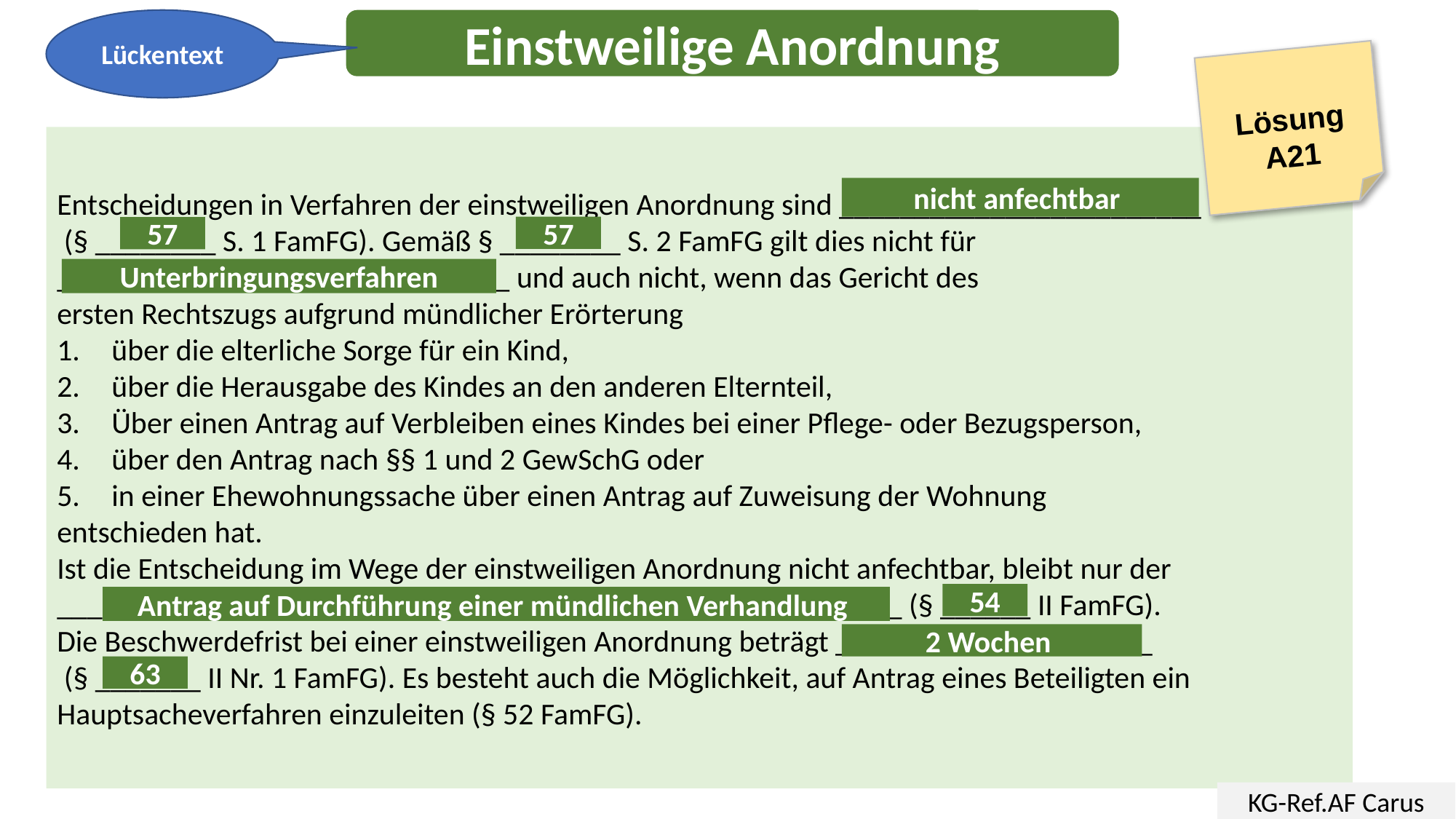

Lückentext
Einstweilige Anordnung

Lösung
A21
Entscheidungen in Verfahren der einstweiligen Anordnung sind ________________________
 (§ ________ S. 1 FamFG). Gemäß § ________ S. 2 FamFG gilt dies nicht für ______________________________ und auch nicht, wenn das Gericht des
ersten Rechtszugs aufgrund mündlicher Erörterung
über die elterliche Sorge für ein Kind,
über die Herausgabe des Kindes an den anderen Elternteil,
Über einen Antrag auf Verbleiben eines Kindes bei einer Pflege- oder Bezugsperson,
über den Antrag nach §§ 1 und 2 GewSchG oder
in einer Ehewohnungssache über einen Antrag auf Zuweisung der Wohnung
entschieden hat.
Ist die Entscheidung im Wege der einstweiligen Anordnung nicht anfechtbar, bleibt nur der ________________________________________________________ (§ ______ II FamFG).
Die Beschwerdefrist bei einer einstweiligen Anordnung beträgt _____________________
 (§ _______ II Nr. 1 FamFG). Es besteht auch die Möglichkeit, auf Antrag eines Beteiligten ein
Hauptsacheverfahren einzuleiten (§ 52 FamFG).
nicht anfechtbar
57
57
Unterbringungsverfahren
54
Antrag auf Durchführung einer mündlichen Verhandlung
2 Wochen
63
KG-Ref.AF Carus